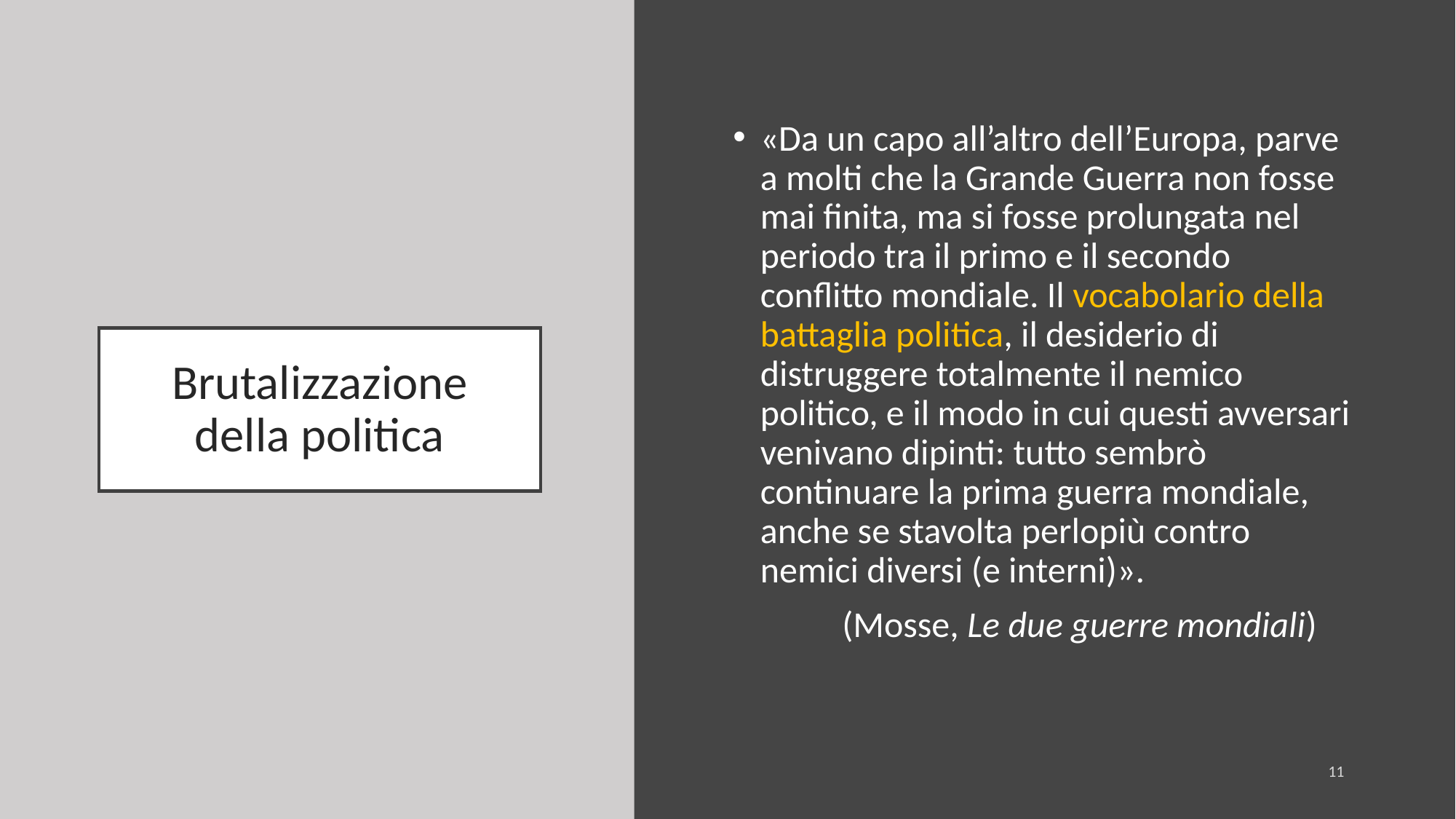

«Da un capo all’altro dell’Europa, parve a molti che la Grande Guerra non fosse mai finita, ma si fosse prolungata nel periodo tra il primo e il secondo conflitto mondiale. Il vocabolario della battaglia politica, il desiderio di distruggere totalmente il nemico politico, e il modo in cui questi avversari venivano dipinti: tutto sembrò continuare la prima guerra mondiale, anche se stavolta perlopiù contro nemici diversi (e interni)».
	(Mosse, Le due guerre mondiali)

# Brutalizzazione della politica
11